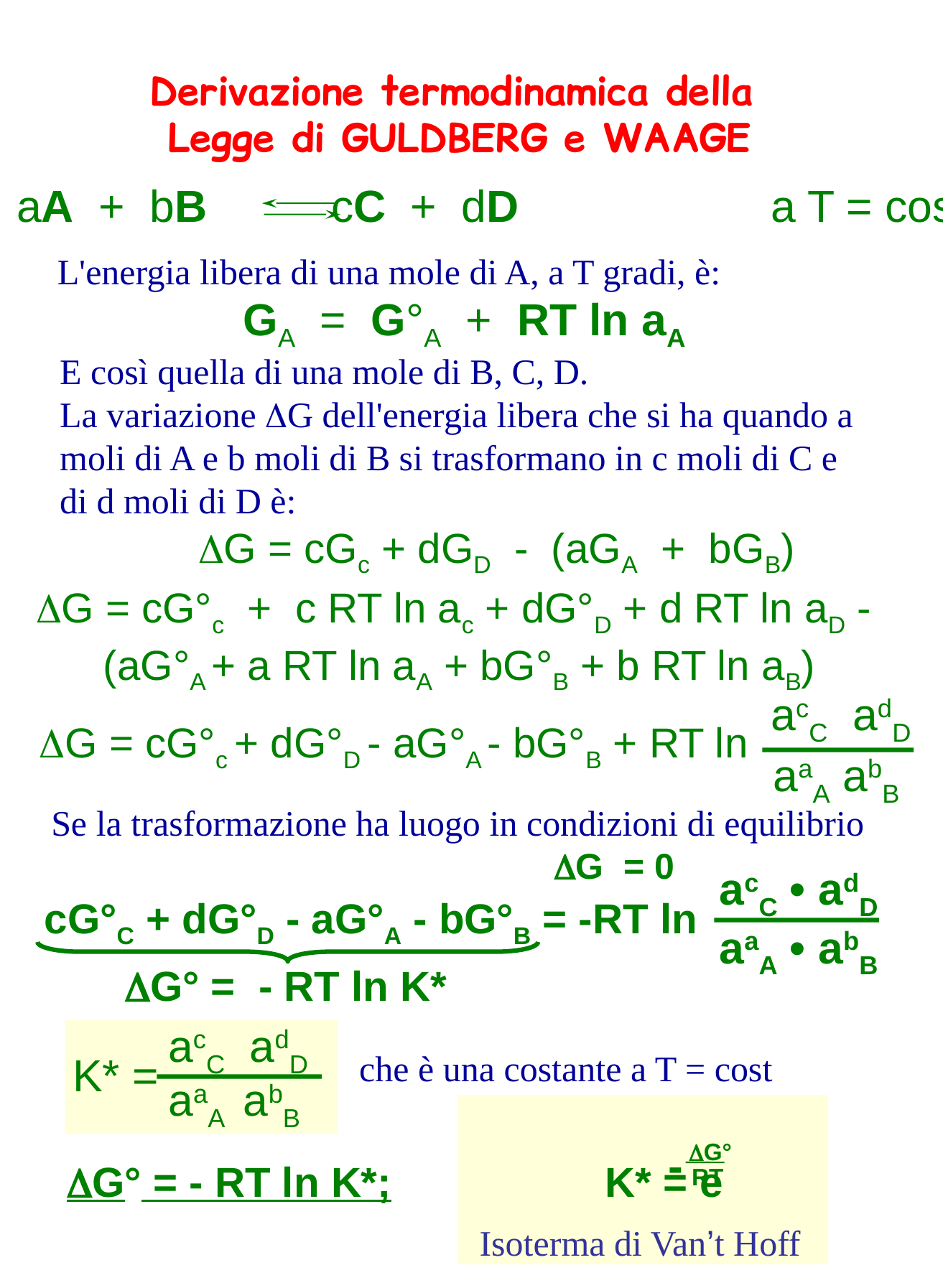

Derivazione termodinamica della
Legge di GULDBERG e WAAGE
aA  +  bB          cC  +  dD			a T = cost

L'energia libera di una mole di A, a T gradi, è:
GA  =  G°A  +  RT ln aA
E così quella di una mole di B, C, D.
La variazione ΔG dell'energia libera che si ha quando a
moli di A e b moli di B si trasformano in c moli di C e
di d moli di D è:
ΔG = cGc + dGD  -  (aGA  +  bGB)
ΔG = cG°c  +  c RT ln ac + dG°D + d RT ln aD -
(aG°A + a RT ln aA + bG°B + b RT ln aB)
acC  adD

ΔG = cG°c + dG°D - aG°A - bG°B + RT ln
aaA abB

Se la trasformazione ha luogo in condizioni di equilibrio
				    ΔG  = 0
acC • adD
cG°C + dG°D - aG°A - bG°B = -RT ln
aaA • abB

ΔG° =  - RT ln K*
acC  adD

che è una costante a T = cost
K* =
aaA  abB

ΔG°
-
ΔG° = - RT ln K*;		K* = e
RT

Isoterma di Van’t Hoff